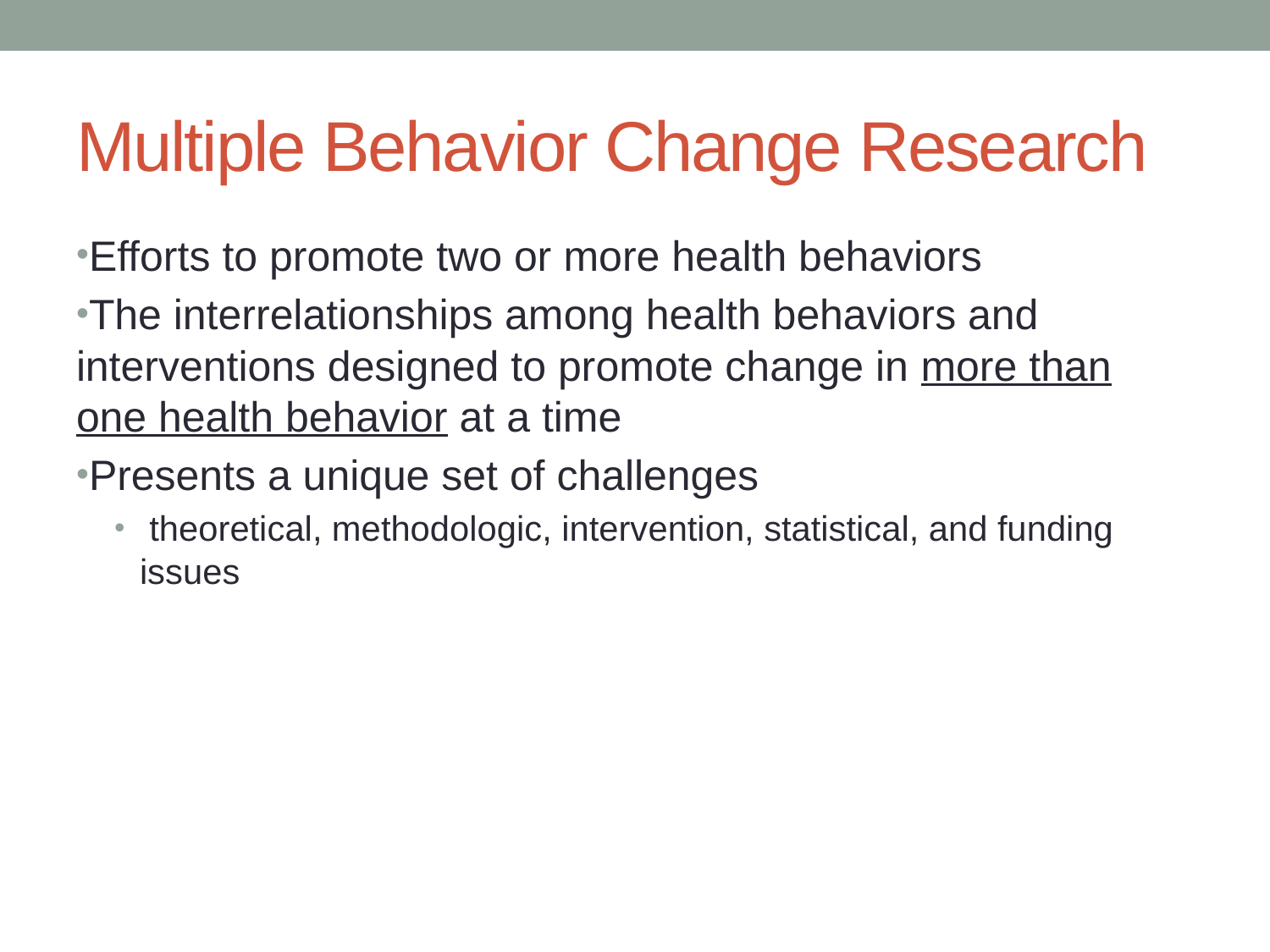

# Multiple Behavior Change Research
Efforts to promote two or more health behaviors
The interrelationships among health behaviors and interventions designed to promote change in more than one health behavior at a time
Presents a unique set of challenges
 theoretical, methodologic, intervention, statistical, and funding issues